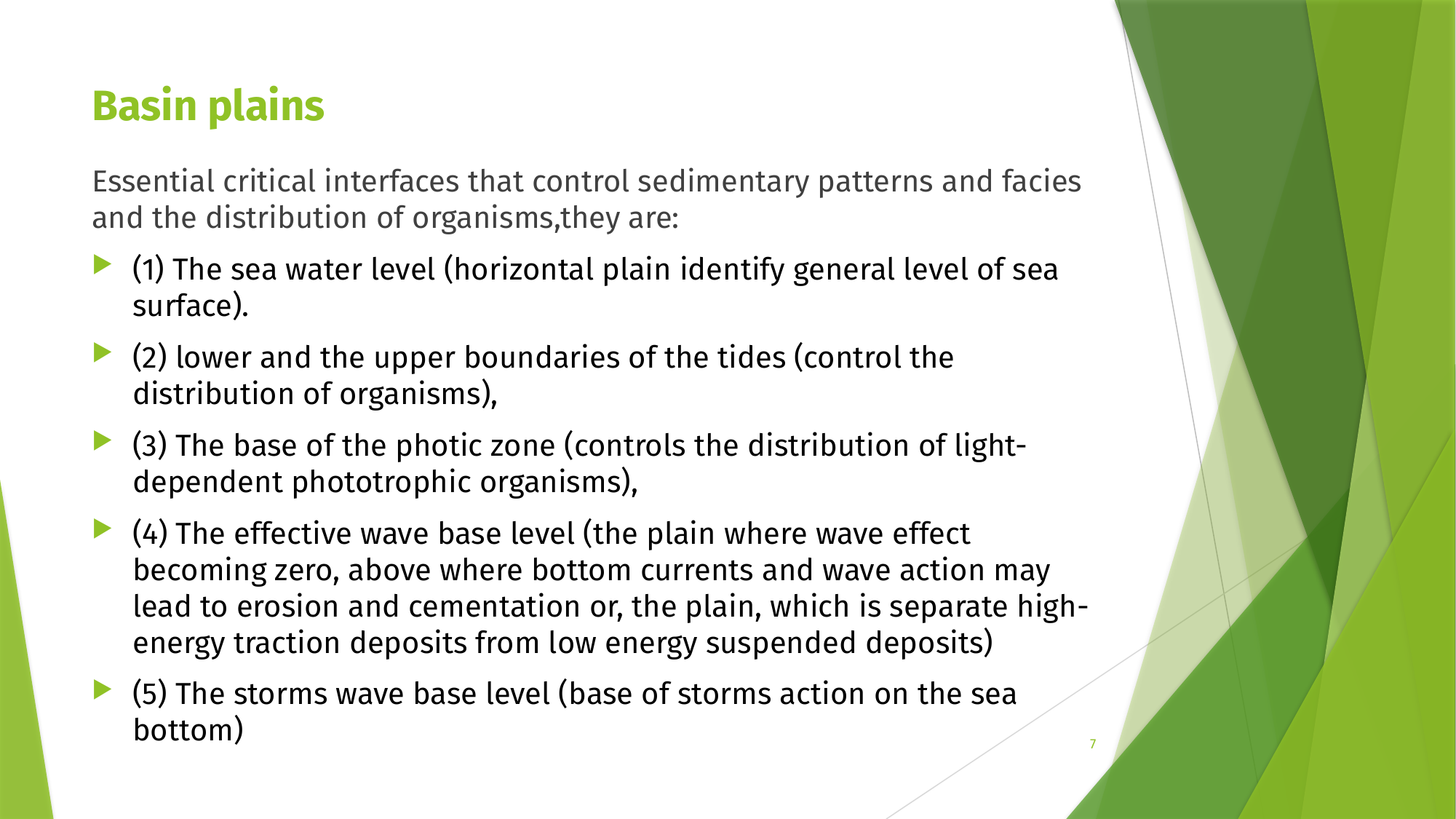

# Basin plains
Essential critical interfaces that control sedimentary patterns and facies and the distribution of organisms,they are:
(1) The sea water level (horizontal plain identify general level of sea surface).
(2) lower and the upper boundaries of the tides (control the distribution of organisms),
(3) The base of the photic zone (controls the distribution of light-dependent phototrophic organisms),
(4) The effective wave base level (the plain where wave effect becoming zero, above where bottom currents and wave action may lead to erosion and cementation or, the plain, which is separate high-energy traction deposits from low energy suspended deposits)
(5) The storms wave base level (base of storms action on the sea bottom)
7